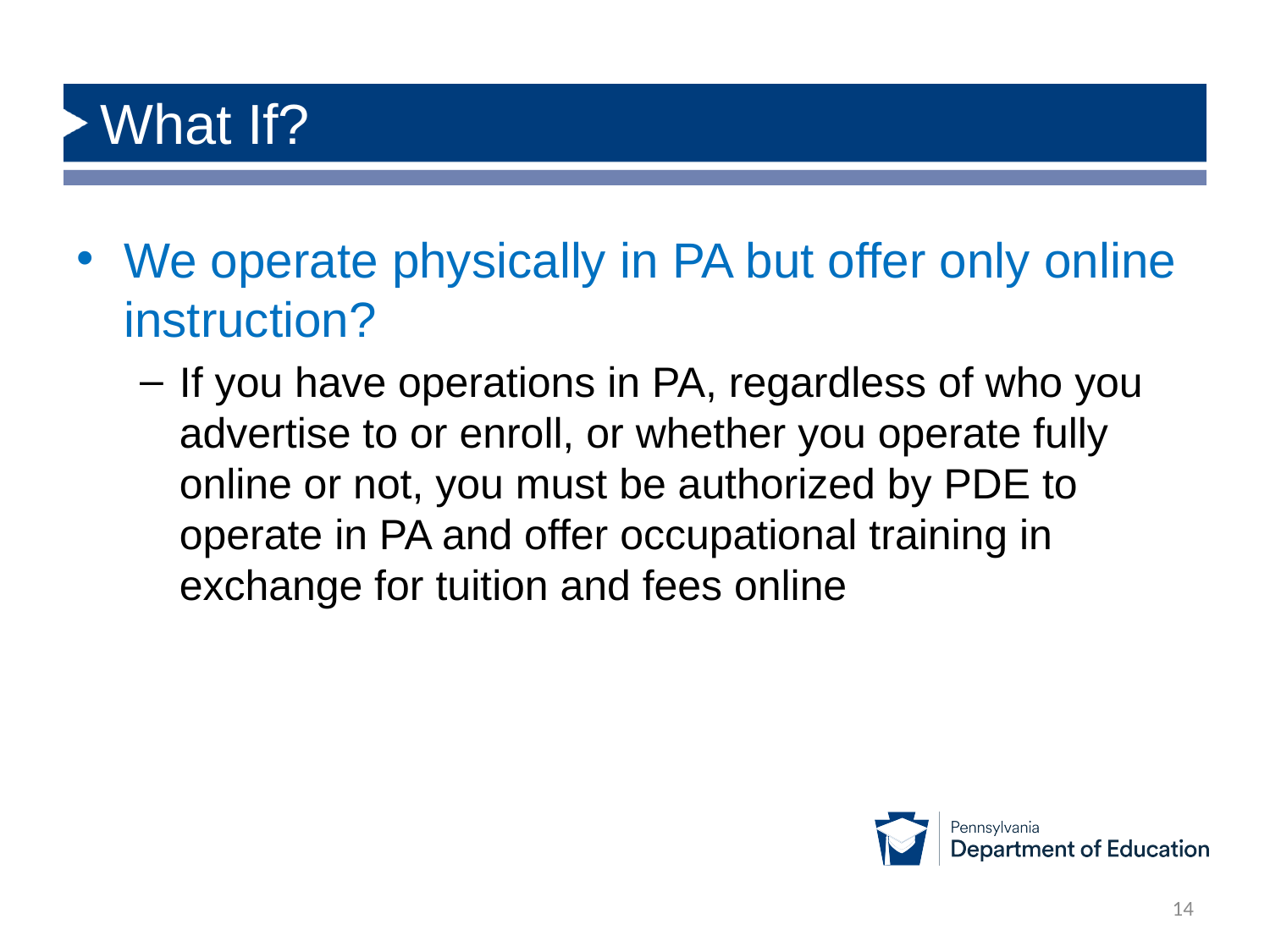

# What If?
We operate physically in PA but offer only online instruction?
If you have operations in PA, regardless of who you advertise to or enroll, or whether you operate fully online or not, you must be authorized by PDE to operate in PA and offer occupational training in exchange for tuition and fees online
14